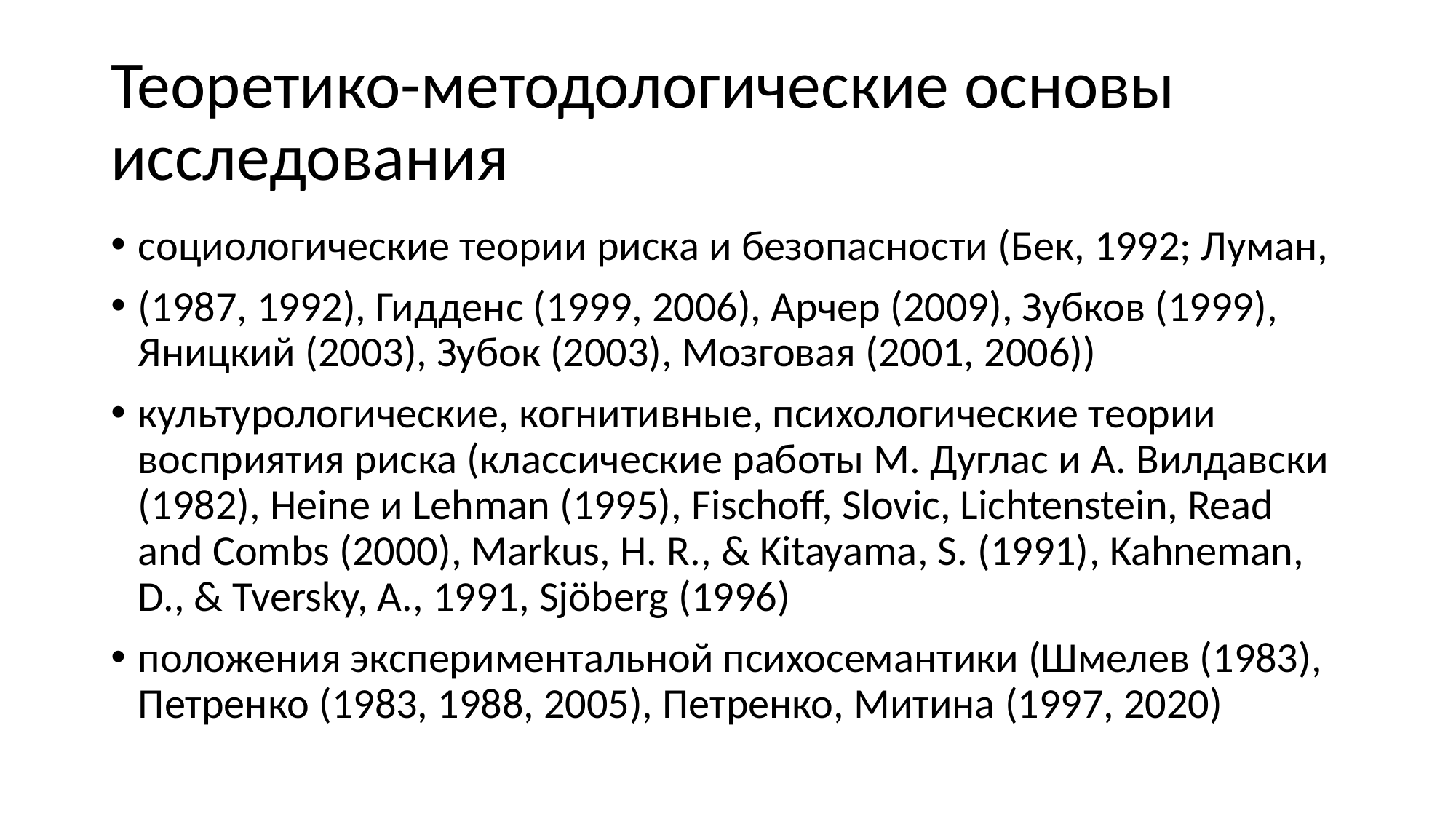

# Теоретико-методологические основы исследования
социологические теории риска и безопасности (Бек, 1992; Луман,
(1987, 1992), Гидденс (1999, 2006), Арчер (2009), Зубков (1999), Яницкий (2003), Зубок (2003), Мозговая (2001, 2006))
культурологические, когнитивные, психологические теории восприятия риска (классические работы М. Дуглас и А. Вилдавски (1982), Heine и Lehman (1995), Fischoff, Slovic, Lichtenstein, Read and Combs (2000), Markus, H. R., & Kitayama, S. (1991), Kahneman, D., & Tversky, A., 1991, Sjöberg (1996)
положения экспериментальной психосемантики (Шмелев (1983), Петренко (1983, 1988, 2005), Петренко, Митина (1997, 2020)